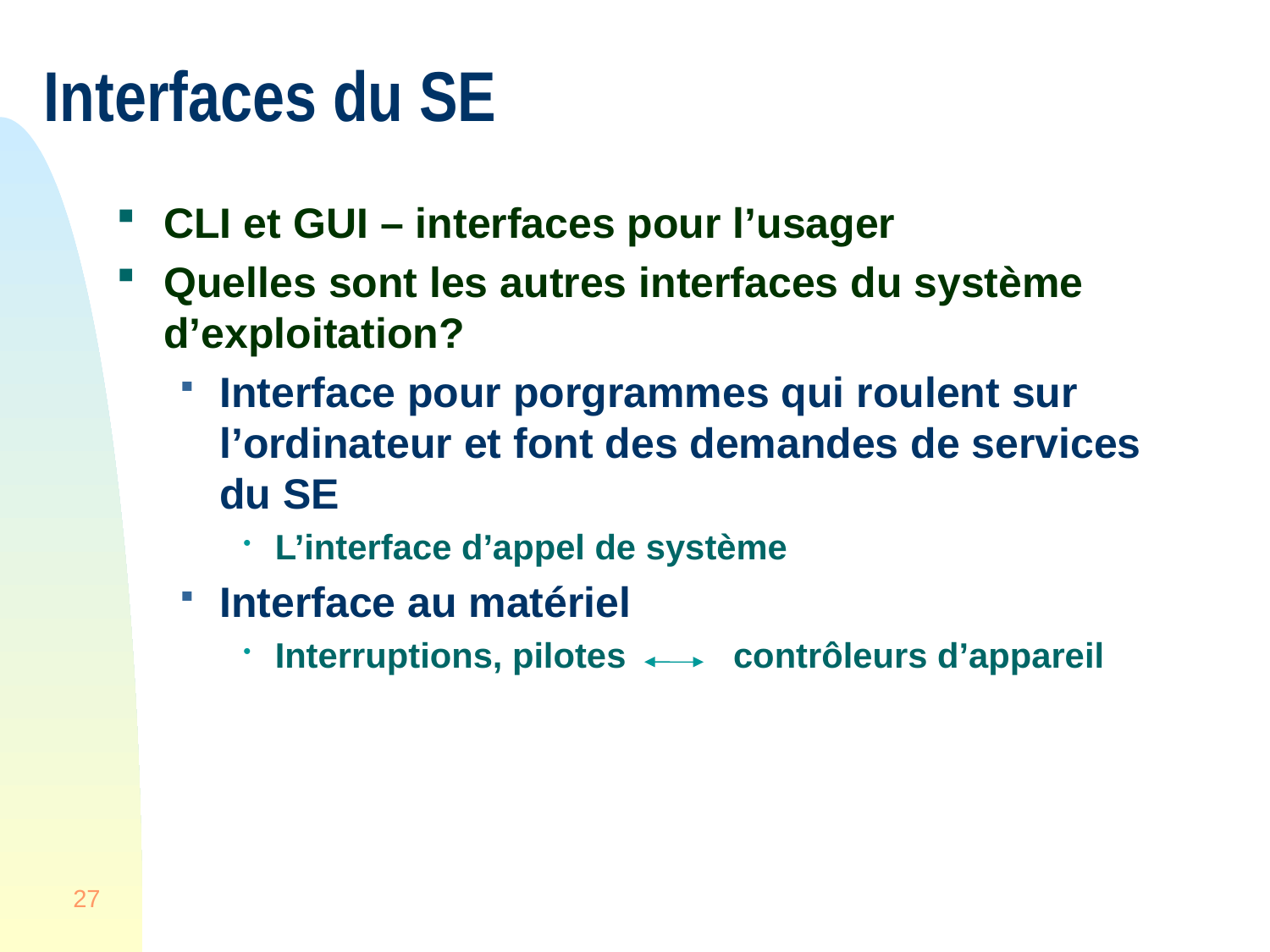

# Interfaces du SE
CLI et GUI – interfaces pour l’usager
Quelles sont les autres interfaces du système d’exploitation?
Interface pour porgrammes qui roulent sur l’ordinateur et font des demandes de services du SE
L’interface d’appel de système
Interface au matériel
Interruptions, pilotes           contrôleurs d’appareil

27